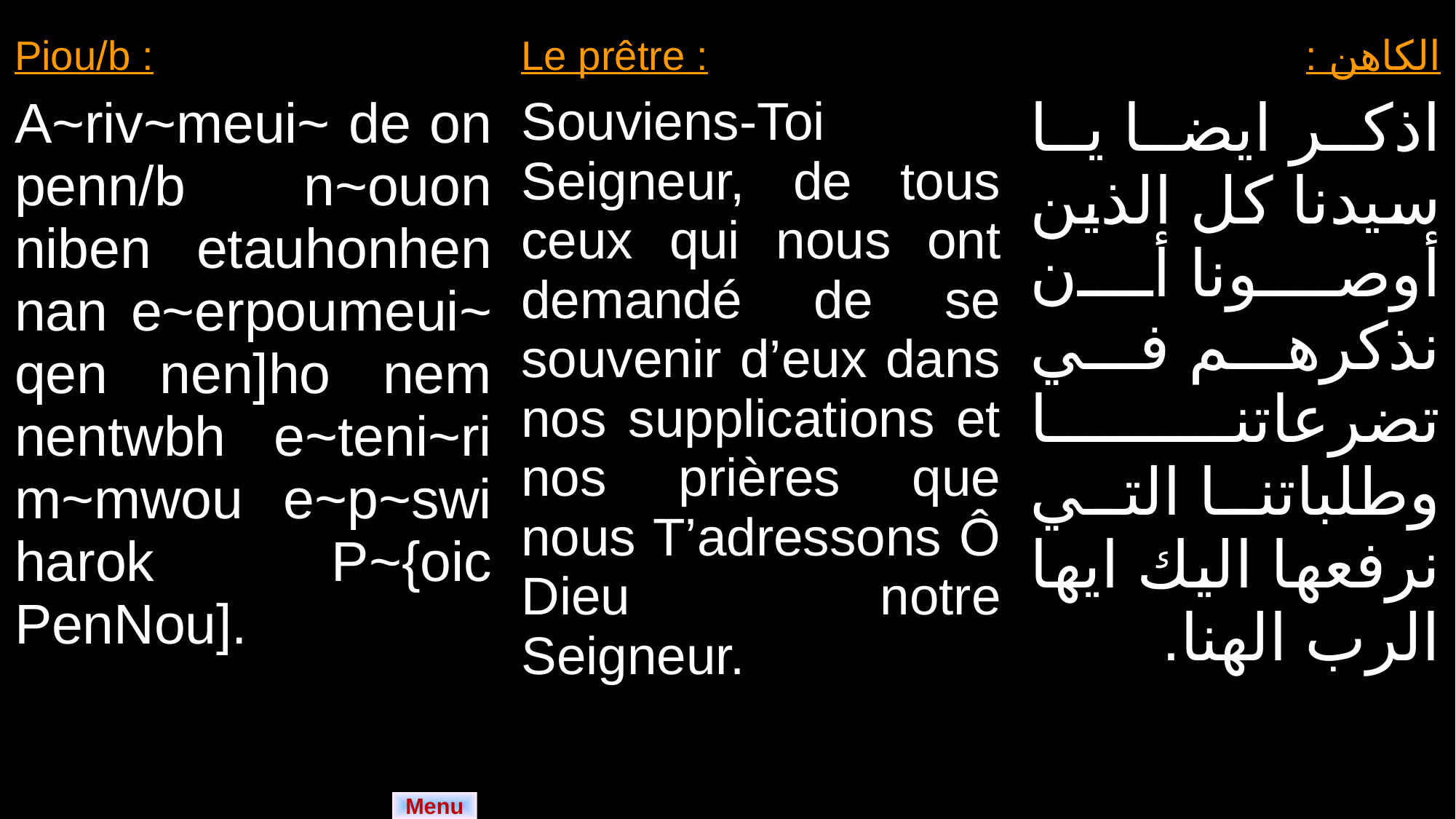

| Piou/b : | Le prêtre : | الكاهن : |
| --- | --- | --- |
| A~riv~meui~ de on penn/b n~ouon niben etauhonhen nan e~erpoumeui~ qen nen]ho nem nentwbh e~teni~ri m~mwou e~p~swi harok P~{oic PenNou]. | Souviens-Toi Seigneur, de tous ceux qui nous ont demandé de se souvenir d’eux dans nos supplications et nos prières que nous T’adressons Ô Dieu notre Seigneur. | اذكر ايضا يا سيدنا كل الذين أوصونا أن نذكرهم في تضرعاتنا وطلباتنا التي نرفعها اليك ايها الرب الهنا. |